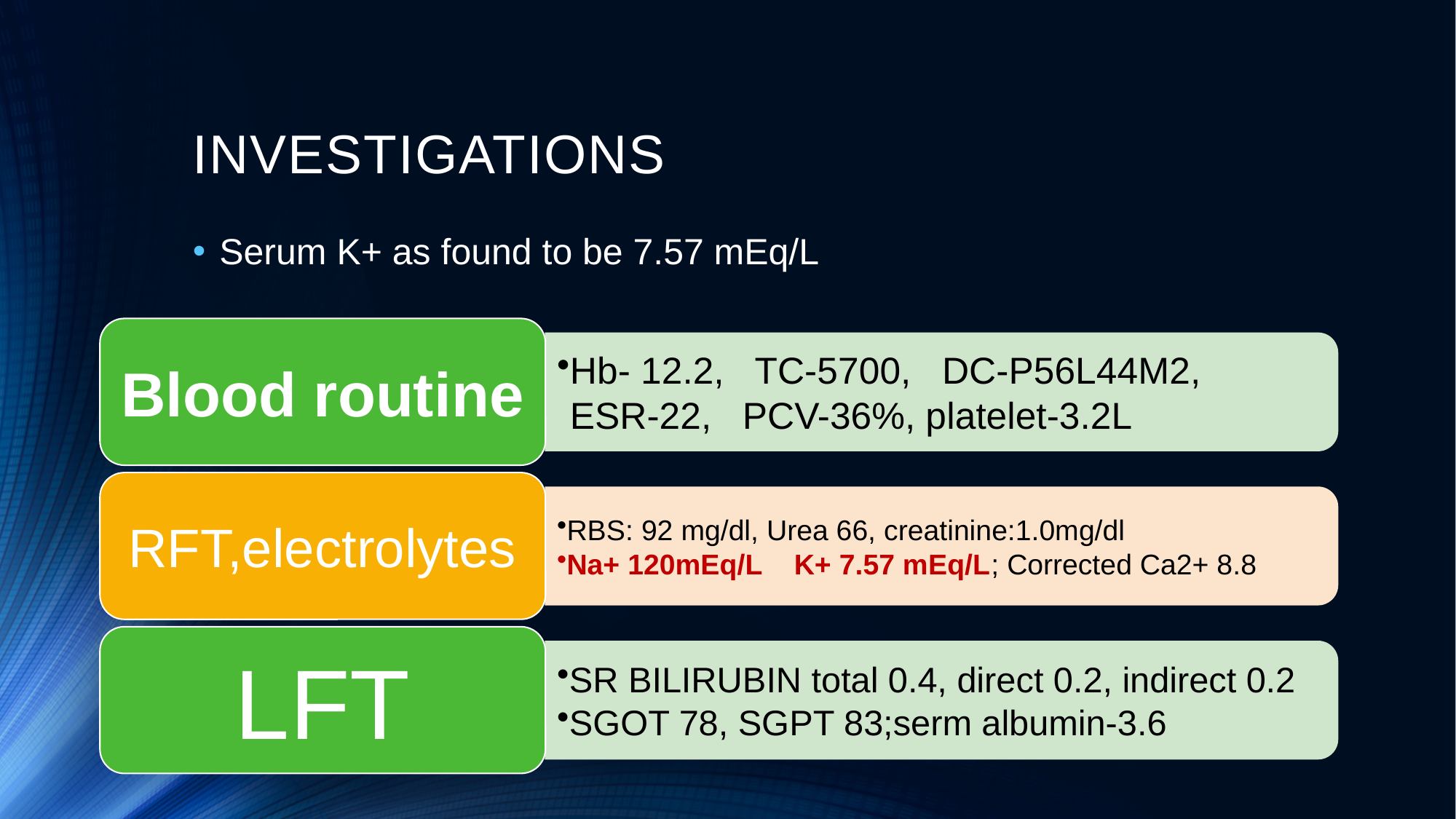

# INVESTIGATIONS
Serum K+ as found to be 7.57 mEq/L
Blood routine
Hb- 12.2,   TC-5700,   DC-P56L44M2,    ESR-22,   PCV-36%, platelet-3.2L
RFT,electrolytes
RBS: 92 mg/dl, Urea 66, creatinine:1.0mg/dl
LFT
SR BILIRUBIN total 0.4, direct 0.2, indirect 0.2
SGOT 78, SGPT 83;serm albumin-3.6
Na+ 120mEq/L    K+ 7.57 mEq/L; Corrected Ca2+ 8.8